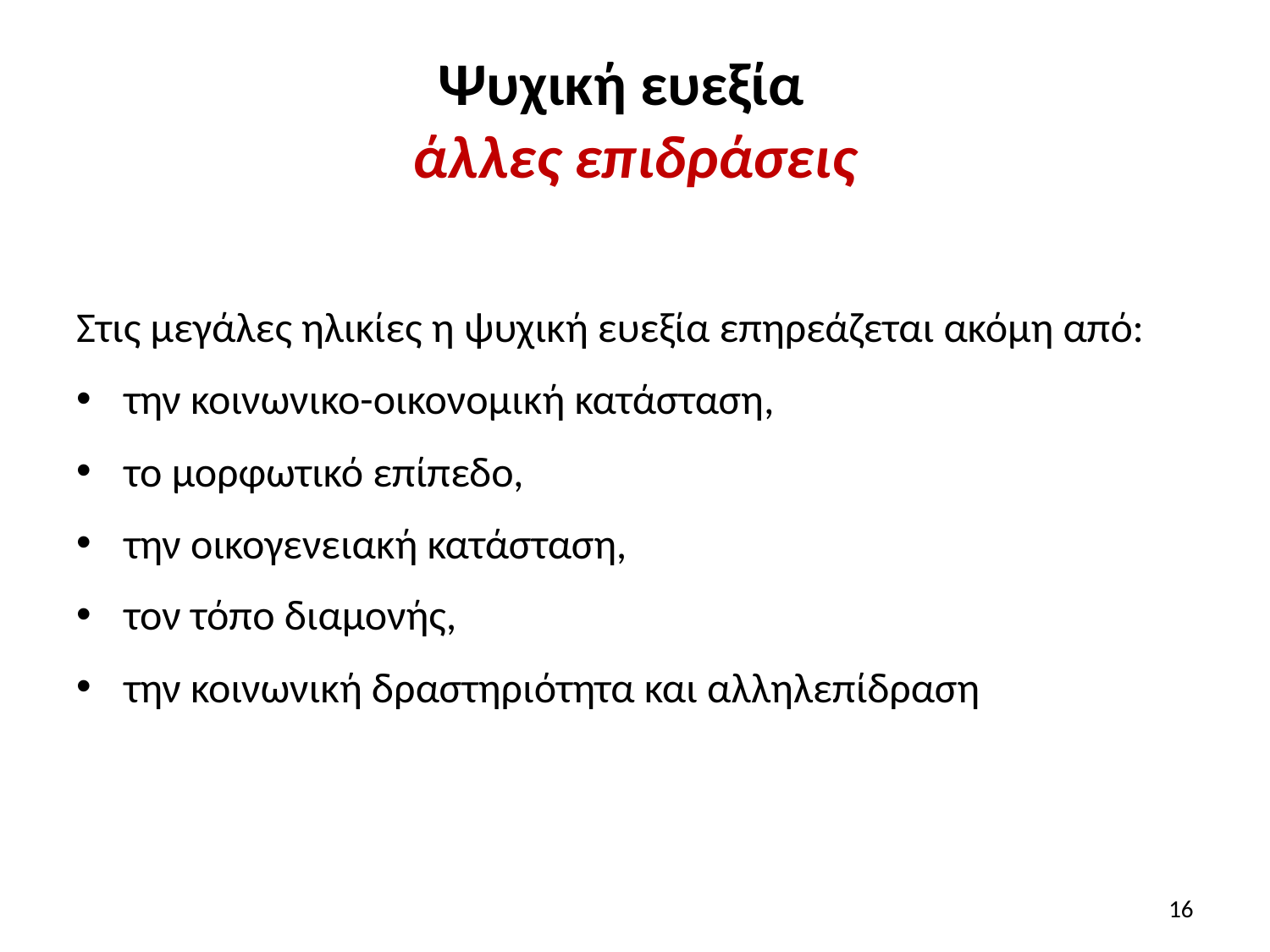

# Ψυχική ευεξία άλλες επιδράσεις

Στις μεγάλες ηλικίες η ψυχική ευεξία επηρεάζεται ακόμη από:
την κοινωνικο-οικονομική κατάσταση,
το μορφωτικό επίπεδο,
την οικογενειακή κατάσταση,
τον τόπο διαμονής,
την κοινωνική δραστηριότητα και αλληλεπίδραση
16